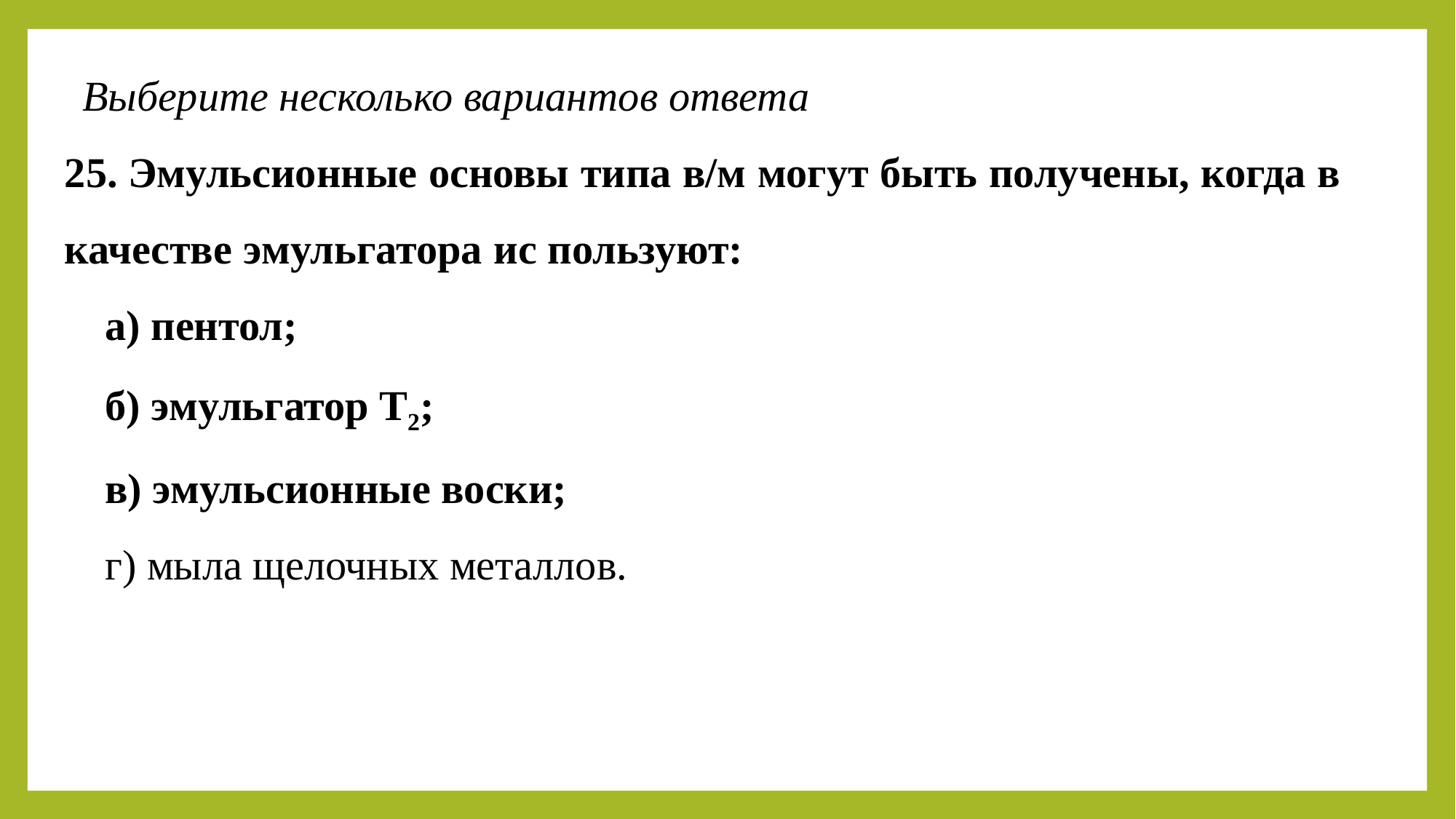

Выберите несколько вариантов ответа
25. Эмульсионные основы типа в/м могут быть получены, когда в качестве эмульгатора ис пользуют:
а) пентол;
б) эмульгатор Т2;
в) эмульсионные воски;
г) мыла щелочных металлов.